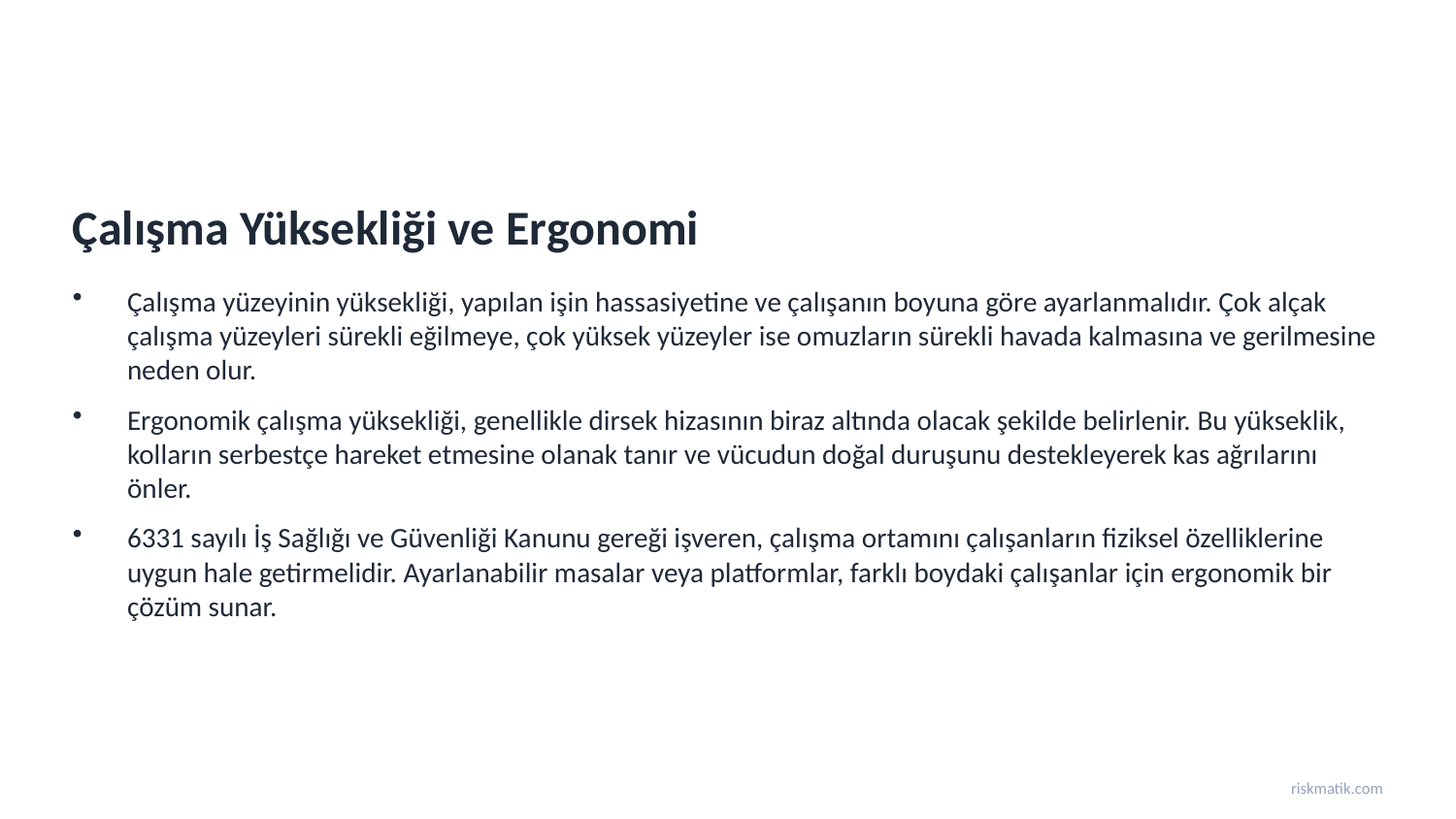

Çalışma Yüksekliği ve Ergonomi
Çalışma yüzeyinin yüksekliği, yapılan işin hassasiyetine ve çalışanın boyuna göre ayarlanmalıdır. Çok alçak çalışma yüzeyleri sürekli eğilmeye, çok yüksek yüzeyler ise omuzların sürekli havada kalmasına ve gerilmesine neden olur.
Ergonomik çalışma yüksekliği, genellikle dirsek hizasının biraz altında olacak şekilde belirlenir. Bu yükseklik, kolların serbestçe hareket etmesine olanak tanır ve vücudun doğal duruşunu destekleyerek kas ağrılarını önler.
6331 sayılı İş Sağlığı ve Güvenliği Kanunu gereği işveren, çalışma ortamını çalışanların fiziksel özelliklerine uygun hale getirmelidir. Ayarlanabilir masalar veya platformlar, farklı boydaki çalışanlar için ergonomik bir çözüm sunar.
riskmatik.com